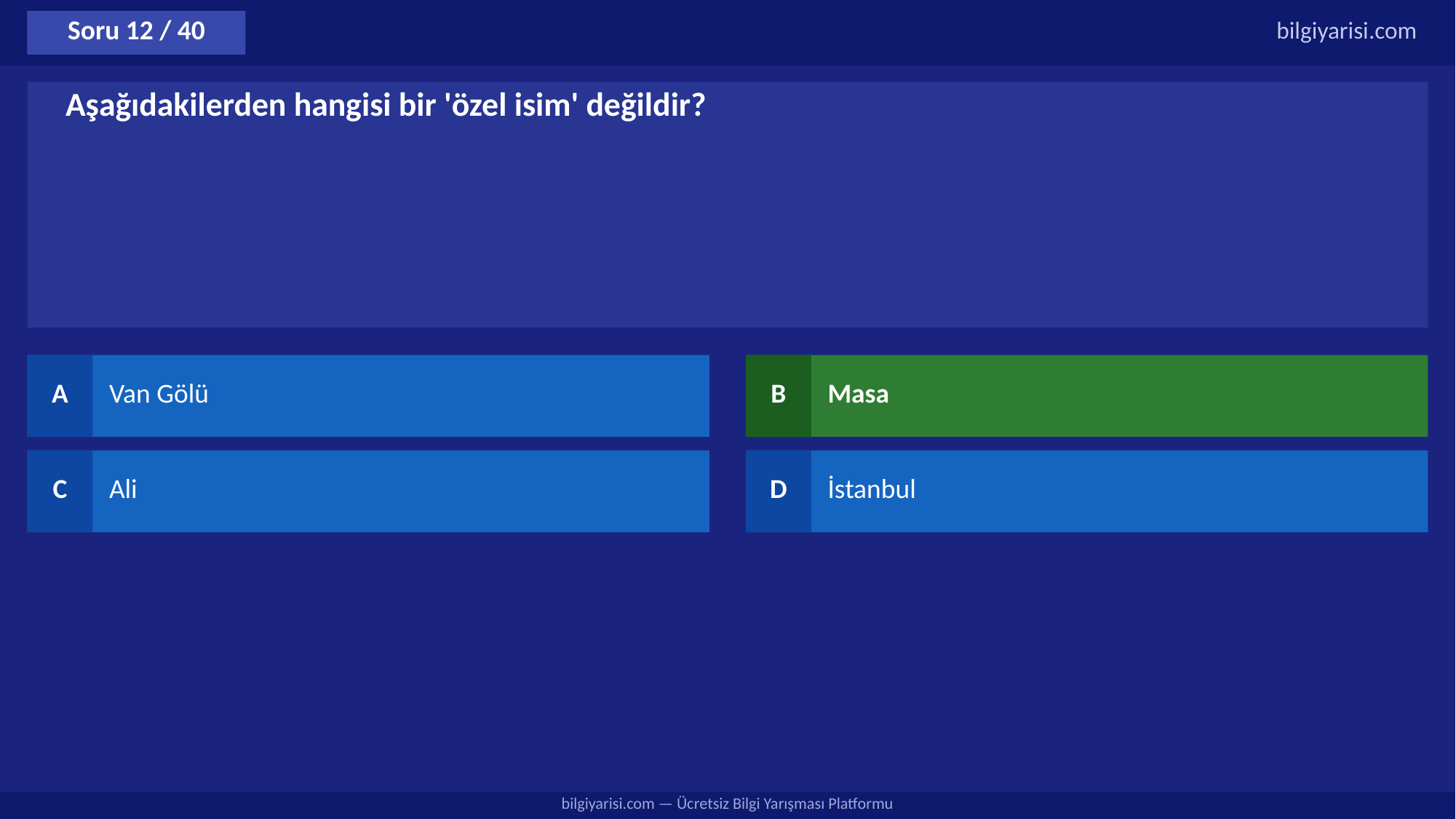

Soru 12 / 40
bilgiyarisi.com

Aşağıdakilerden hangisi bir 'özel isim' değildir?

A
Van Gölü

B
Masa

C
Ali

D
İstanbul
bilgiyarisi.com — Ücretsiz Bilgi Yarışması Platformu